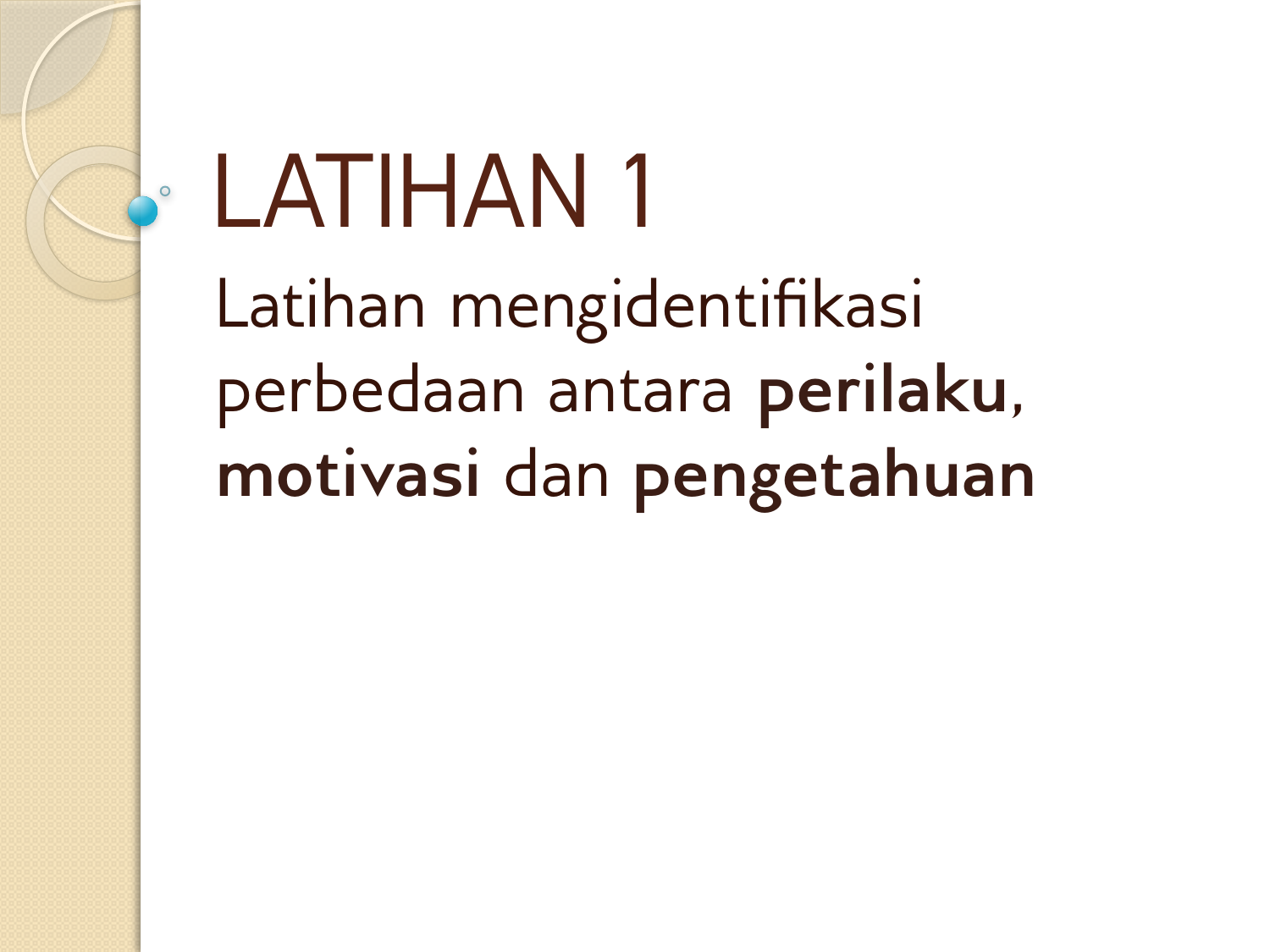

# LATIHAN 1
Latihan mengidentifikasi perbedaan antara perilaku, motivasi dan pengetahuan